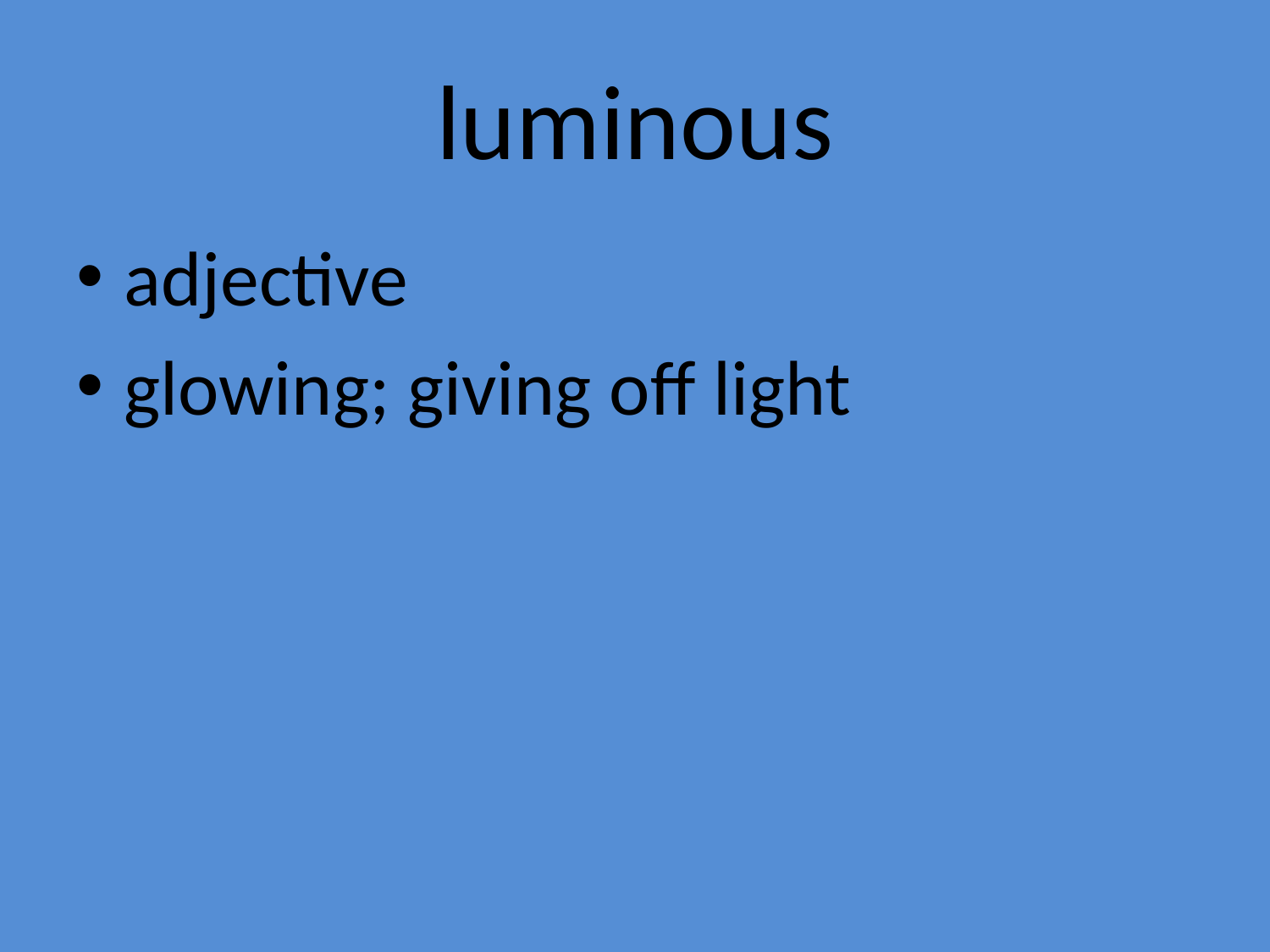

# luminous
adjective
glowing; giving off light